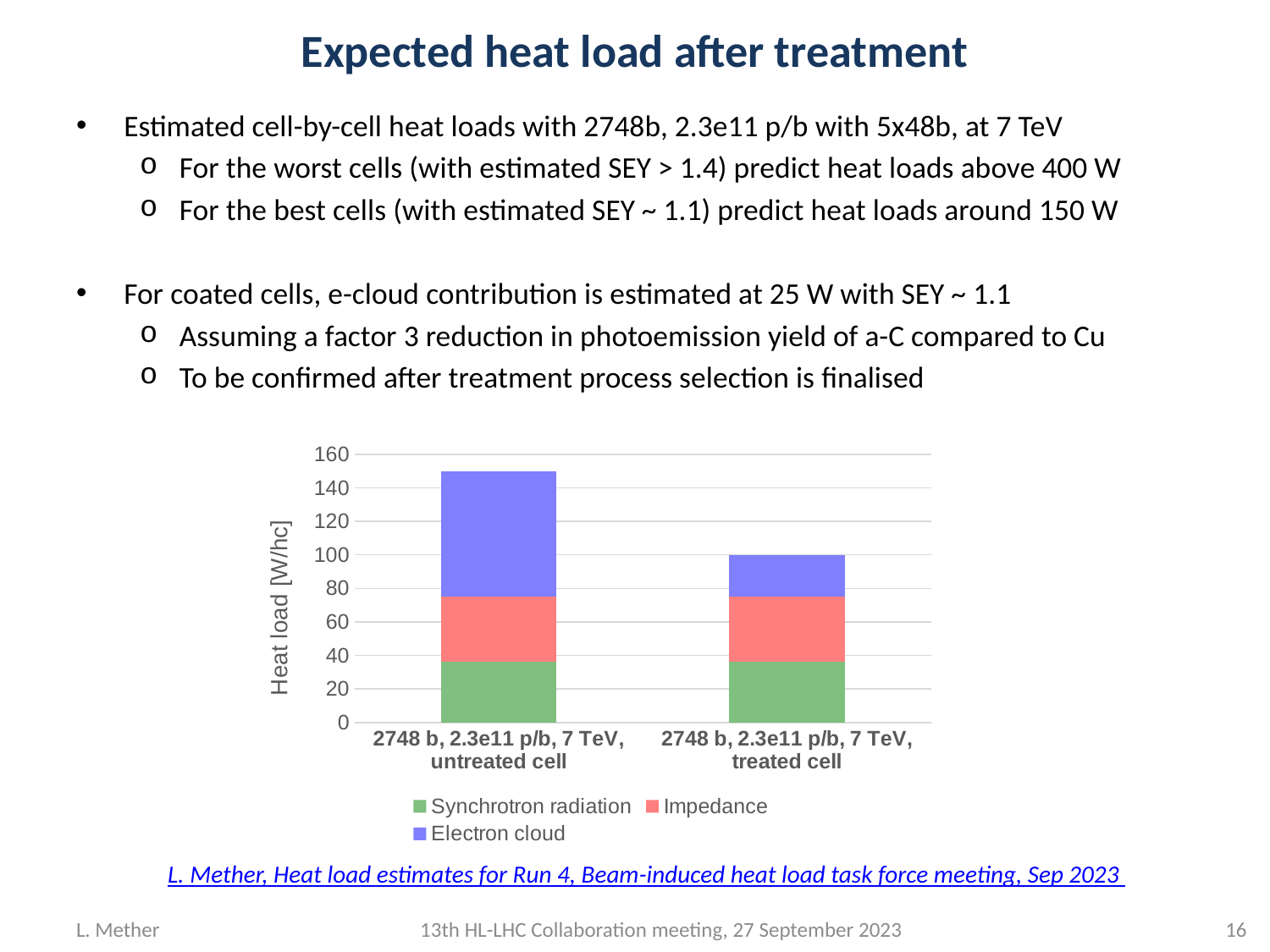

# Expected heat load after treatment
Estimated cell-by-cell heat loads with 2748b, 2.3e11 p/b with 5x48b, at 7 TeV
For the worst cells (with estimated SEY > 1.4) predict heat loads above 400 W
For the best cells (with estimated SEY ~ 1.1) predict heat loads around 150 W

For coated cells, e-cloud contribution is estimated at 25 W with SEY ~ 1.1
Assuming a factor 3 reduction in photoemission yield of a-C compared to Cu
To be confirmed after treatment process selection is finalised

### Chart

| Category | Synchrotron radiation | Impedance | Electron cloud |
|---|---|---|---|
| 2748 b, 2.3e11 p/b, 7 TeV, untreated cell | 36.1974452353491 | 39.0324773257351 | 74.5974707257156 |
| 2748 b, 2.3e11 p/b, 7 TeV, treated cell | 36.1974452353491 | 39.0324773257351 | 24.865823575238533 |
L. Mether, Heat load estimates for Run 4, Beam-induced heat load task force meeting, Sep 2023
L. Mether
13th HL-LHC Collaboration meeting, 27 September 2023
16